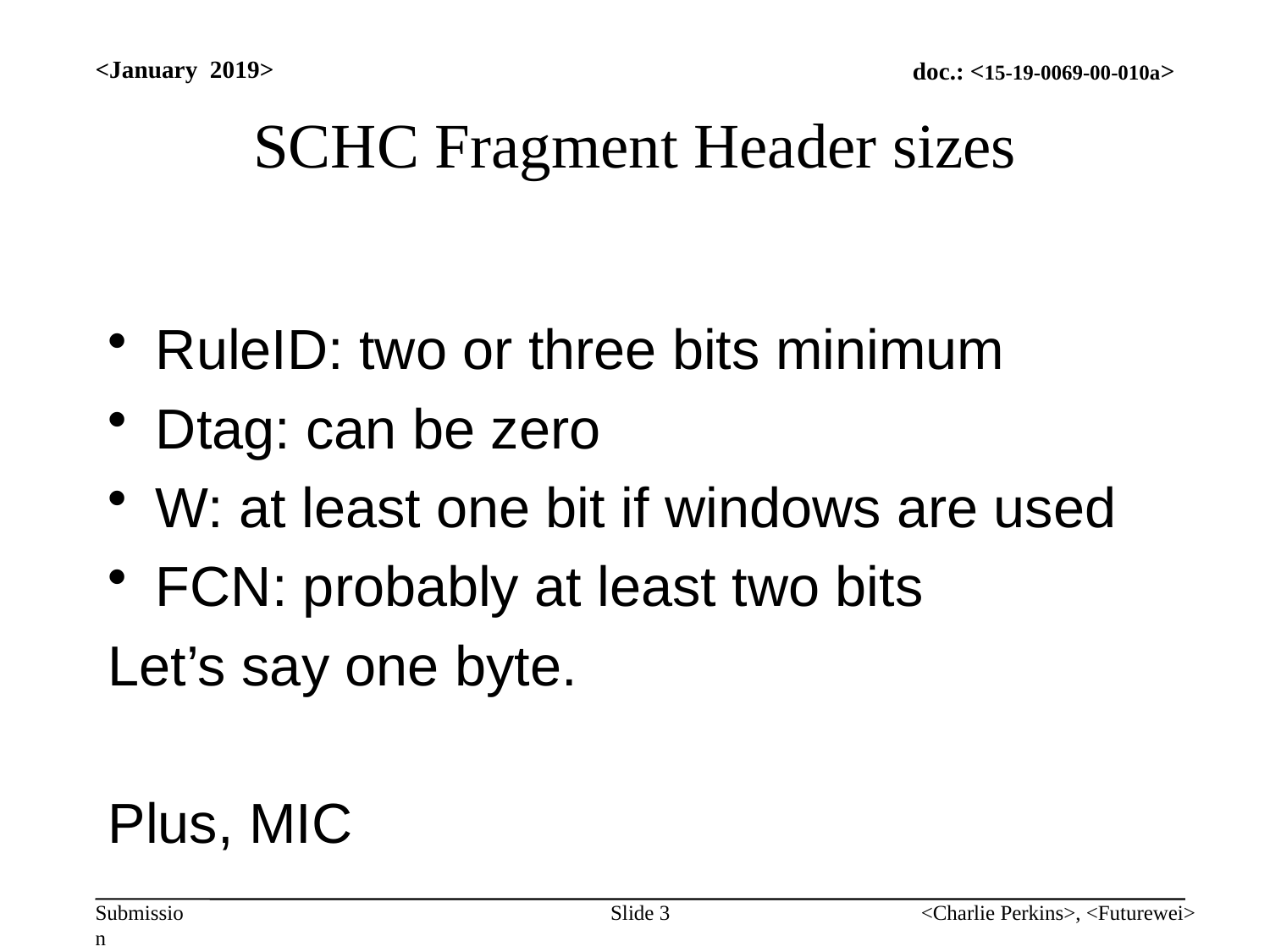

<January  2019>
# SCHC Fragment Header sizes
RuleID: two or three bits minimum
Dtag: can be zero
W: at least one bit if windows are used
FCN: probably at least two bits
Let’s say one byte.

Plus, MIC
Slide 3
<Charlie Perkins>, <Futurewei>